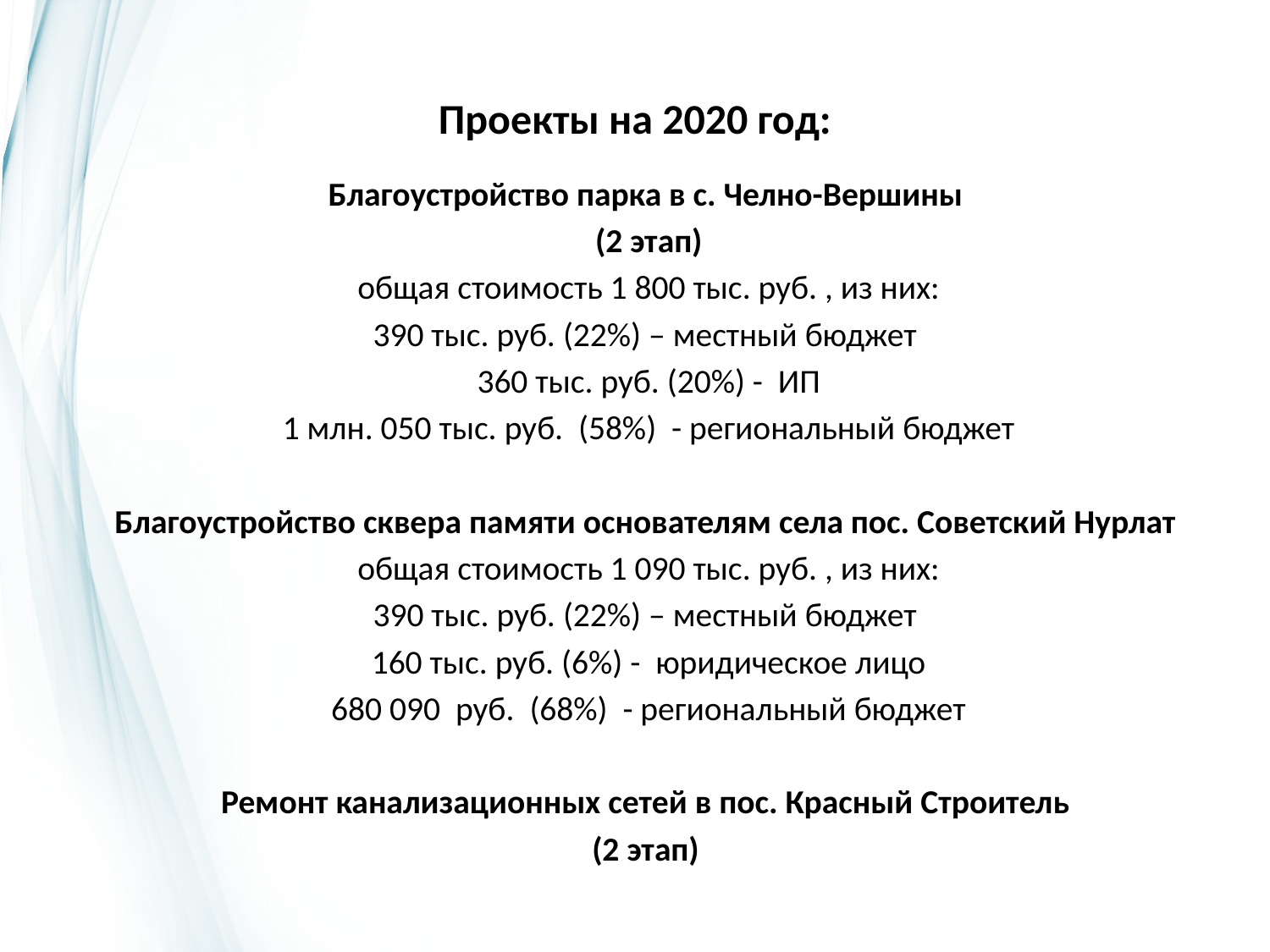

# Проекты на 2020 год:
Благоустройство парка в с. Челно-Вершины
 (2 этап)
общая стоимость 1 800 тыс. руб. , из них:
390 тыс. руб. (22%) – местный бюджет
360 тыс. руб. (20%) -  ИП
1 млн. 050 тыс. руб.  (58%)  - региональный бюджет

Благоустройство сквера памяти основателям села пос. Советский Нурлат
общая стоимость 1 090 тыс. руб. , из них:
390 тыс. руб. (22%) – местный бюджет
160 тыс. руб. (6%) -  юридическое лицо
680 090  руб.  (68%)  - региональный бюджет

Ремонт канализационных сетей в пос. Красный Строитель
(2 этап)